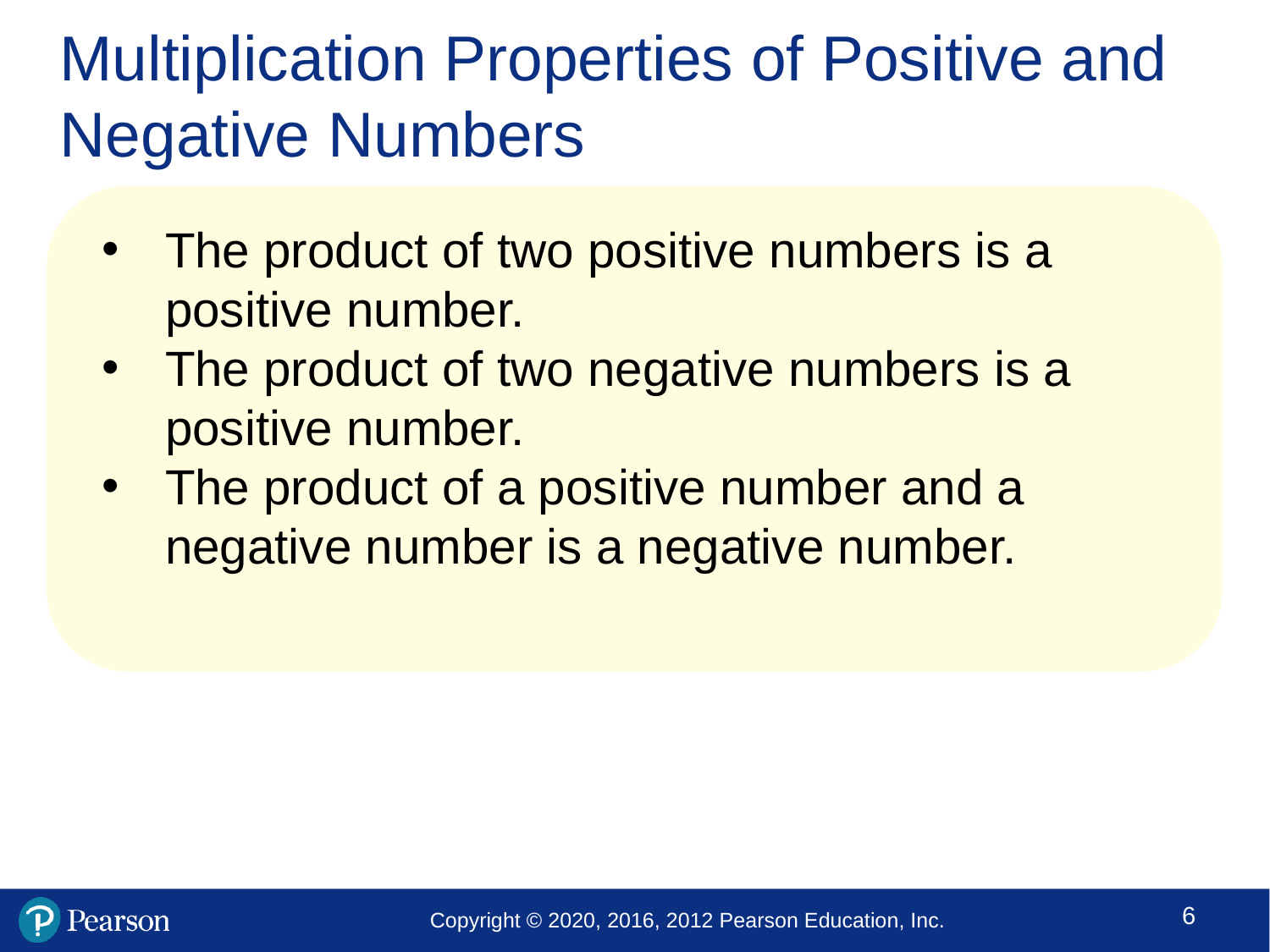

# Multiplication Properties of Positive and Negative Numbers

The product of two positive numbers is a positive number.
The product of two negative numbers is a positive number.
The product of a positive number and a negative number is a negative number.